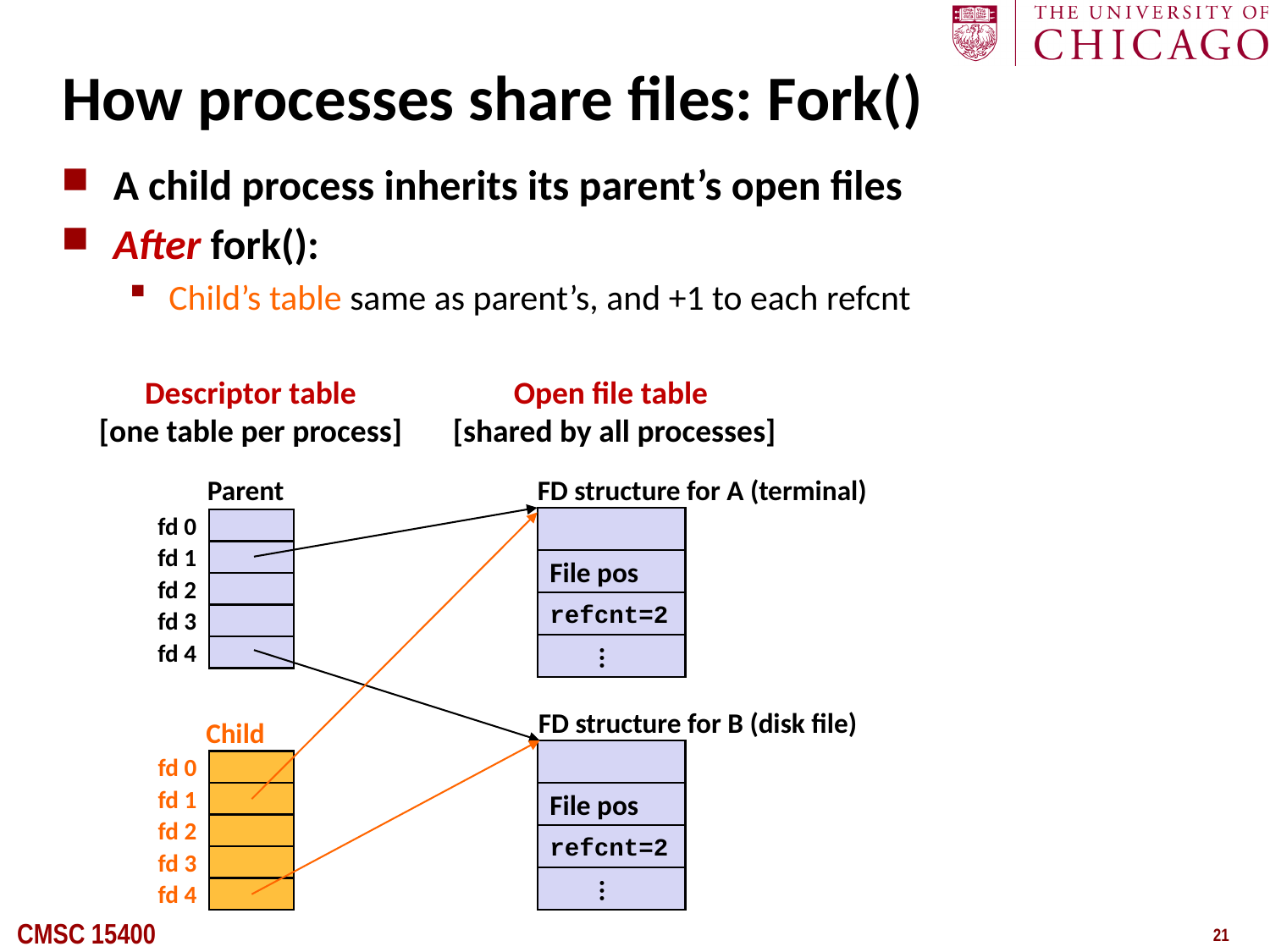

# How processes share files: Fork()
A child process inherits its parent’s open files
After fork():
Child’s table same as parent’s, and +1 to each refcnt
Descriptor table
[one table per process]
Open file table
[shared by all processes]
Parent
FD structure for A (terminal)

fd 0

fd 1

File pos
fd 2

refcnt=2
fd 3

...
fd 4

FD structure for B (disk file)
Child

fd 0

fd 1

File pos
fd 2

refcnt=2
fd 3

...
fd 4